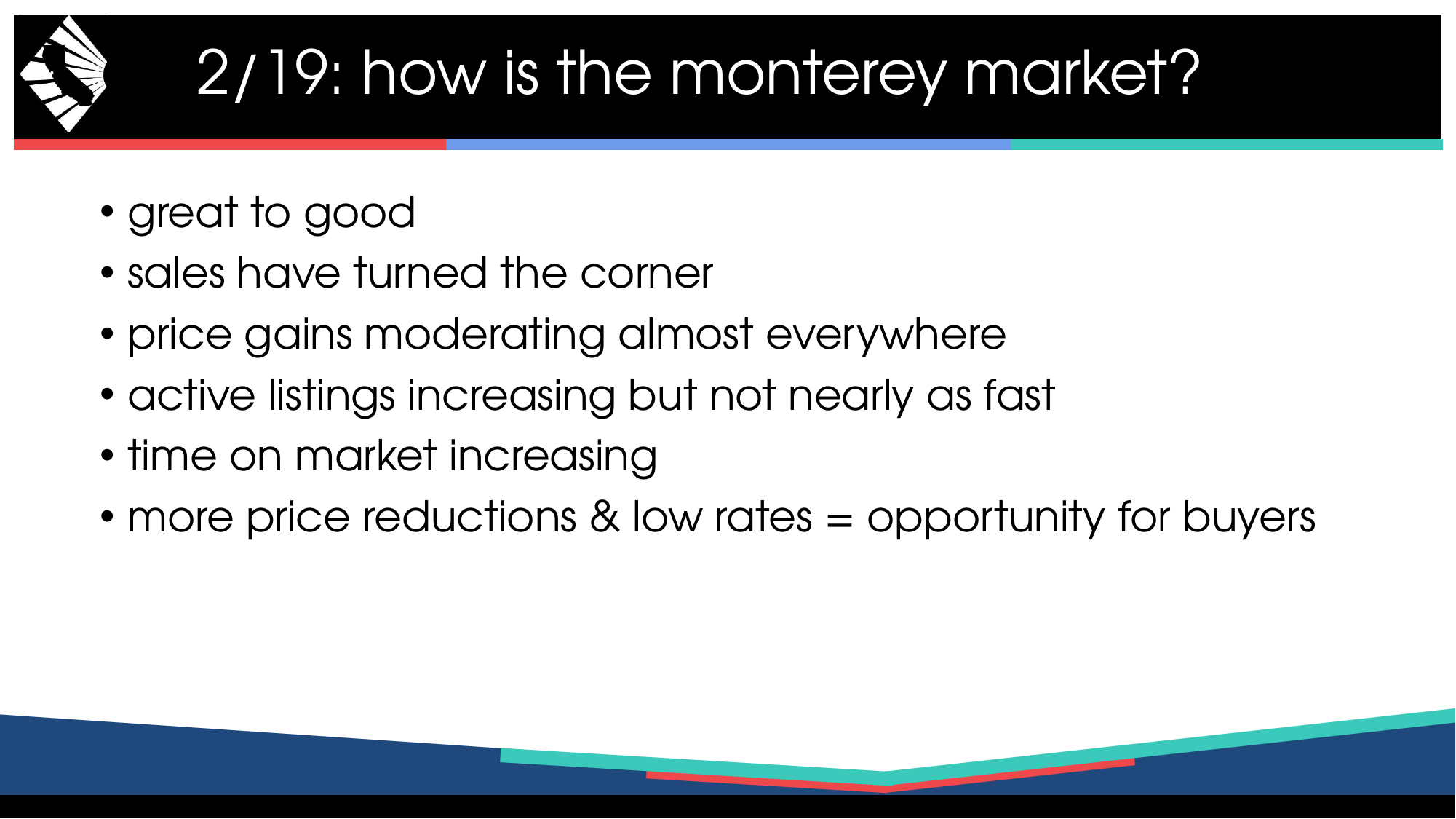

# 2/19: how is the monterey market?
great to good
sales have turned the corner
price gains moderating almost everywhere
active listings increasing but not nearly as fast
time on market increasing
more price reductions & low rates = opportunity for buyers